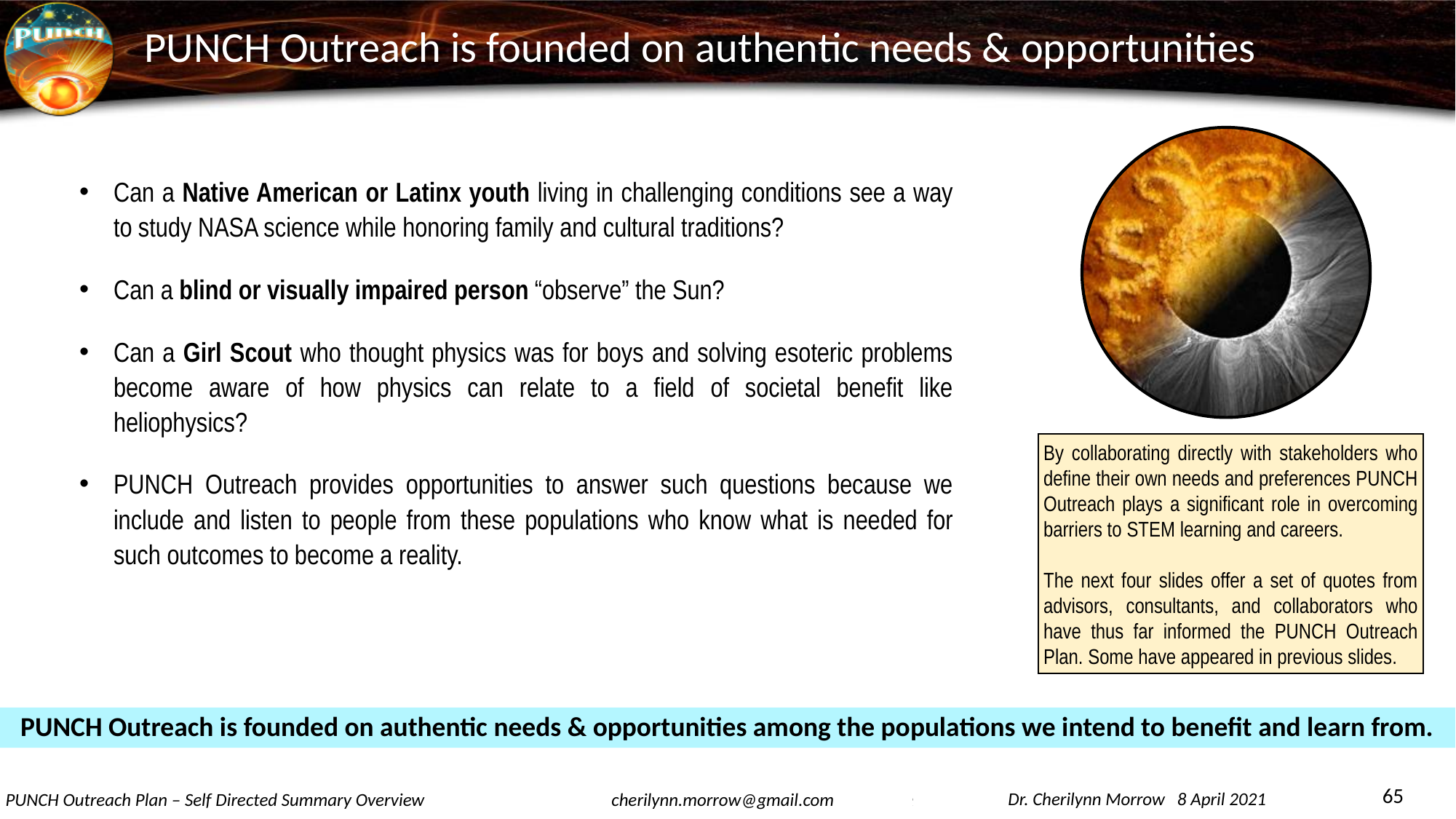

# PUNCH Outreach is founded on authentic needs & opportunities

Can a Native American or Latinx youth living in challenging conditions see a way to study NASA science while honoring family and cultural traditions?
Can a blind or visually impaired person “observe” the Sun?
Can a Girl Scout who thought physics was for boys and solving esoteric problems become aware of how physics can relate to a field of societal benefit like heliophysics?
PUNCH Outreach provides opportunities to answer such questions because we include and listen to people from these populations who know what is needed for such outcomes to become a reality.
By collaborating directly with stakeholders who define their own needs and preferences PUNCH Outreach plays a significant role in overcoming barriers to STEM learning and careers.

The next four slides offer a set of quotes from advisors, consultants, and collaborators who have thus far informed the PUNCH Outreach Plan. Some have appeared in previous slides.
PUNCH Outreach is founded on authentic needs & opportunities among the populations we intend to benefit and learn from.
65
Dr. Cherilynn Morrow   8 April 2021
PUNCH Outreach Plan – Self Directed Summary Overview
cherilynn.morrow@gmail.com